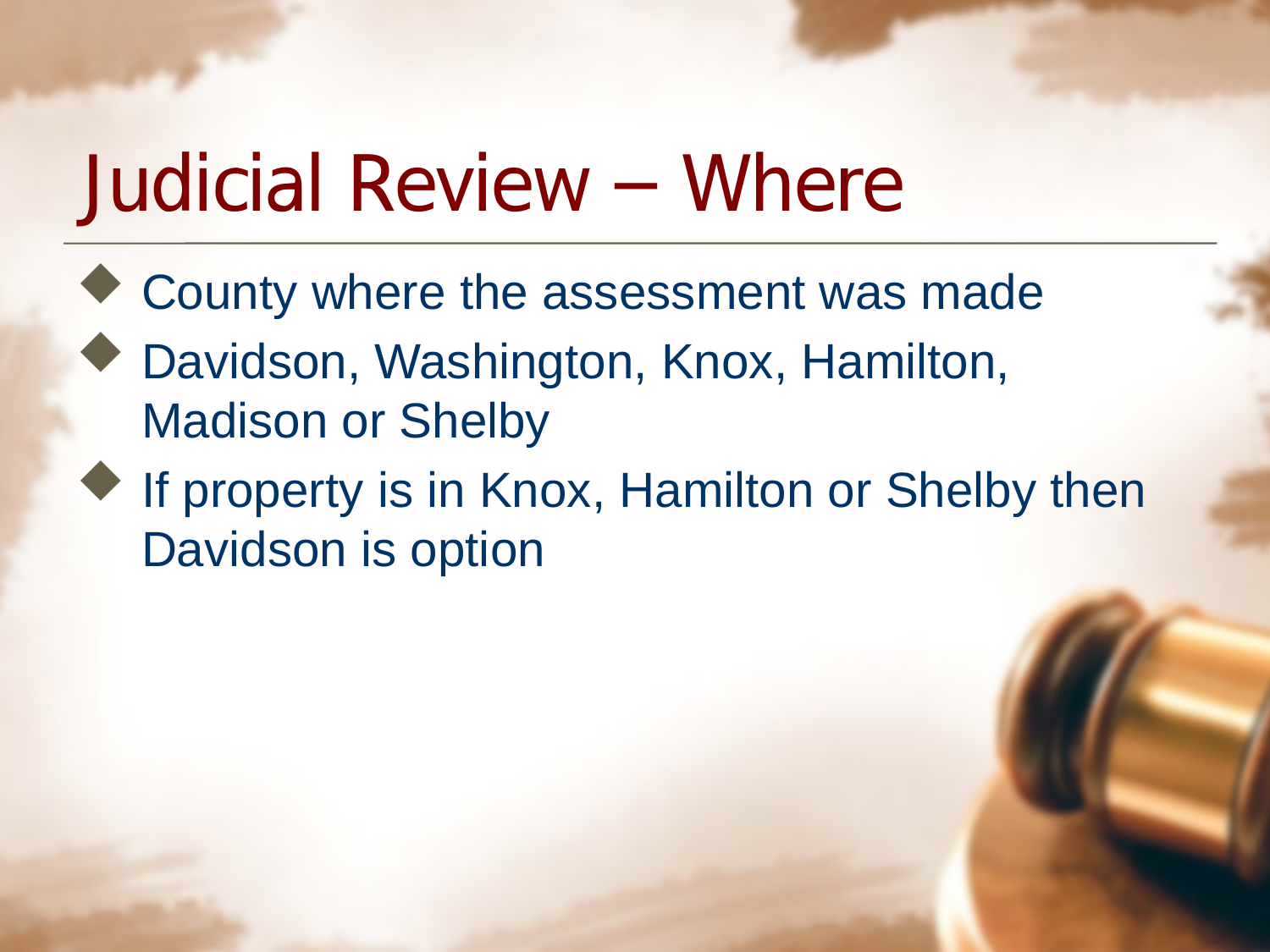

# Judicial Review – Where
County where the assessment was made
Davidson, Washington, Knox, Hamilton, Madison or Shelby
If property is in Knox, Hamilton or Shelby then Davidson is option